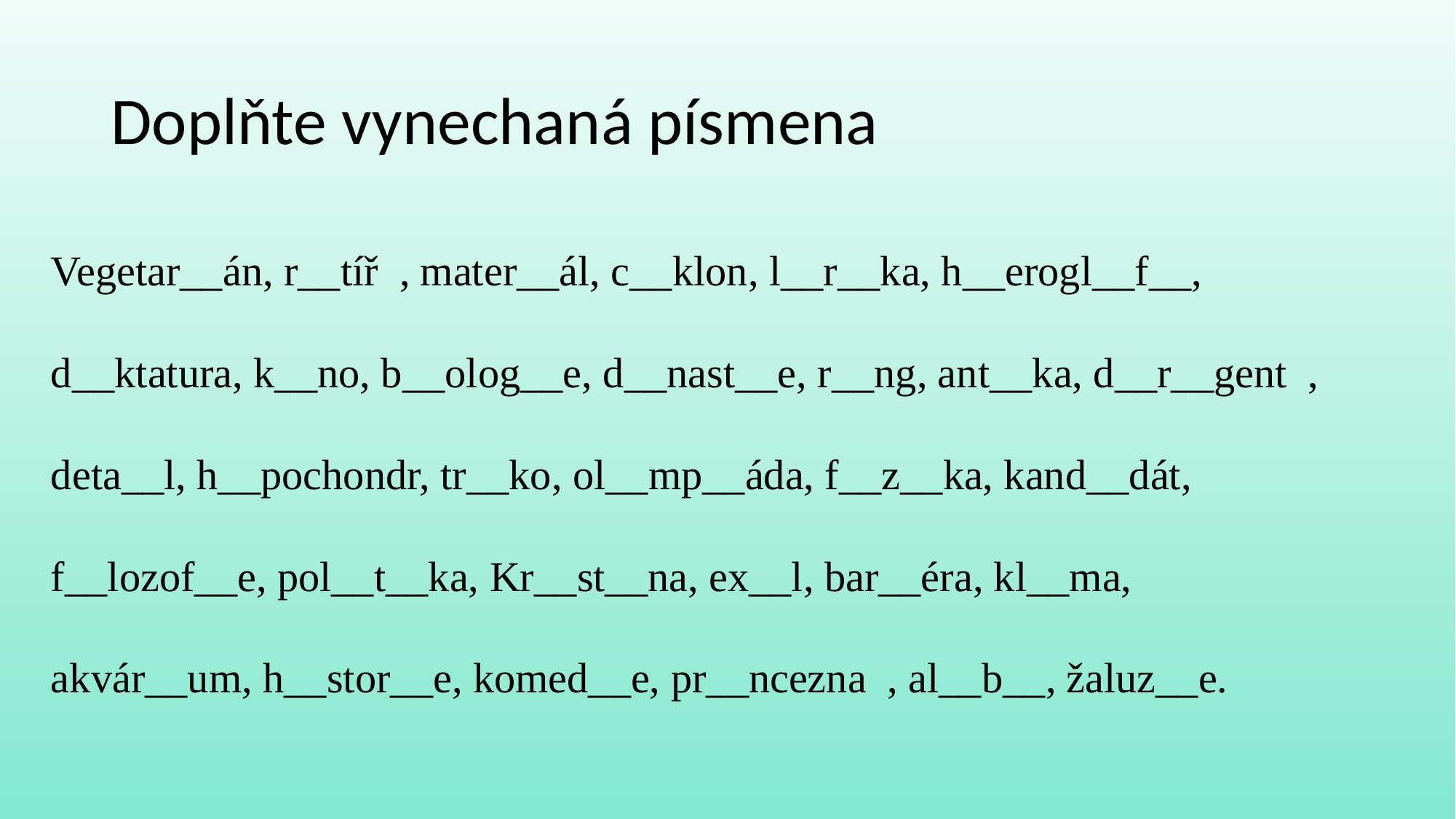

# Doplňte vynechaná písmena
Vegetar__án, r__tíř  , mater__ál, c__klon, l__r__ka, h__erogl__f__, d__ktatura, k__no, b__olog__e, d__nast__e, r__ng, ant__ka, d__r__gent  , deta__l, h__pochondr, tr__ko, ol__mp__áda, f__z__ka, kand__dát, f__lozof__e, pol__t__ka, Kr__st__na, ex__l, bar__éra, kl__ma, akvár__um, h__stor__e, komed__e, pr__ncezna  , al__b__, žaluz__e.